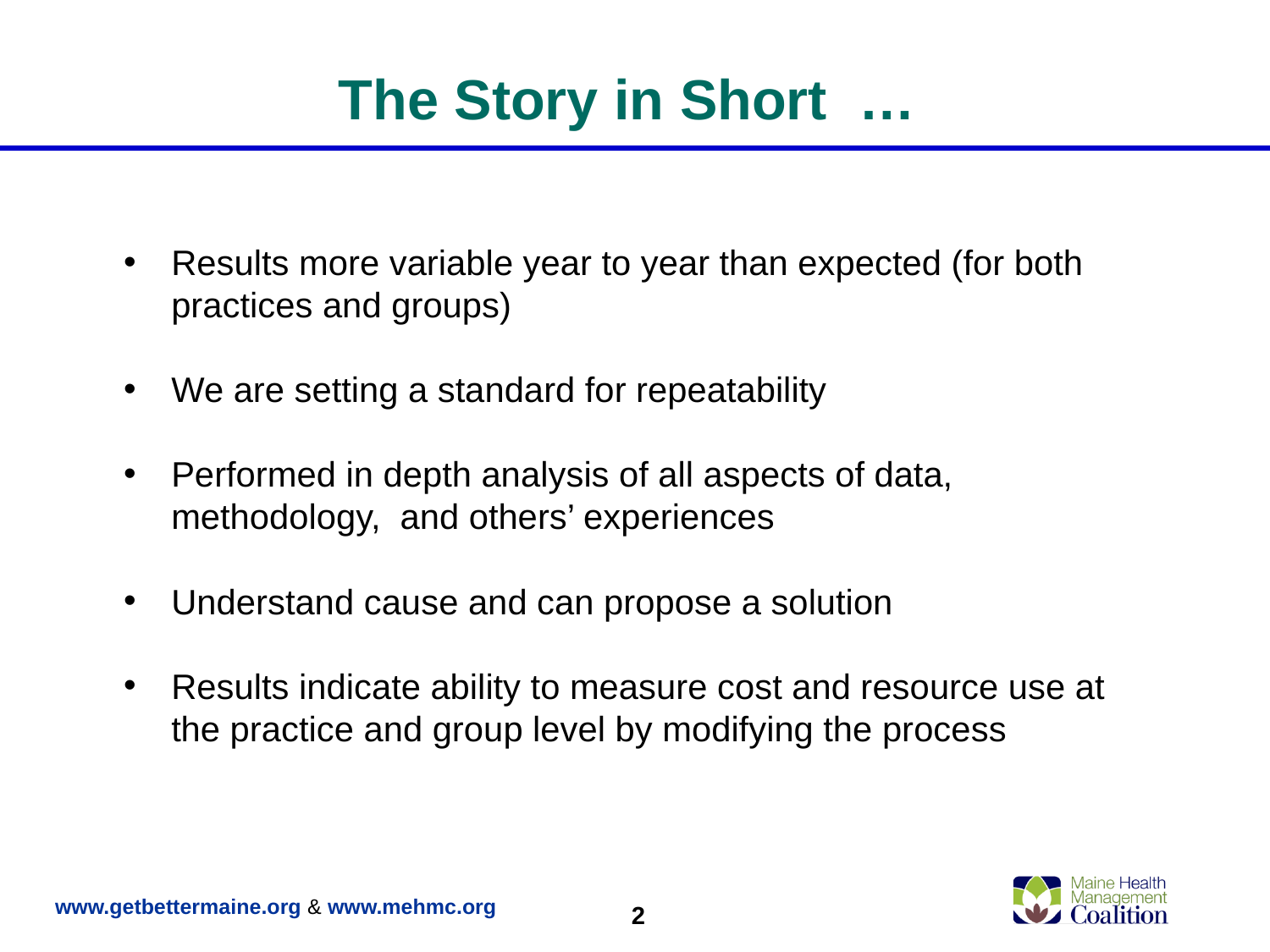

# The Story in Short  …
Results more variable year to year than expected (for both practices and groups)

We are setting a standard for repeatability

Performed in depth analysis of all aspects of data, methodology,  and others’ experiences

Understand cause and can propose a solution

Results indicate ability to measure cost and resource use at the practice and group level by modifying the process

2